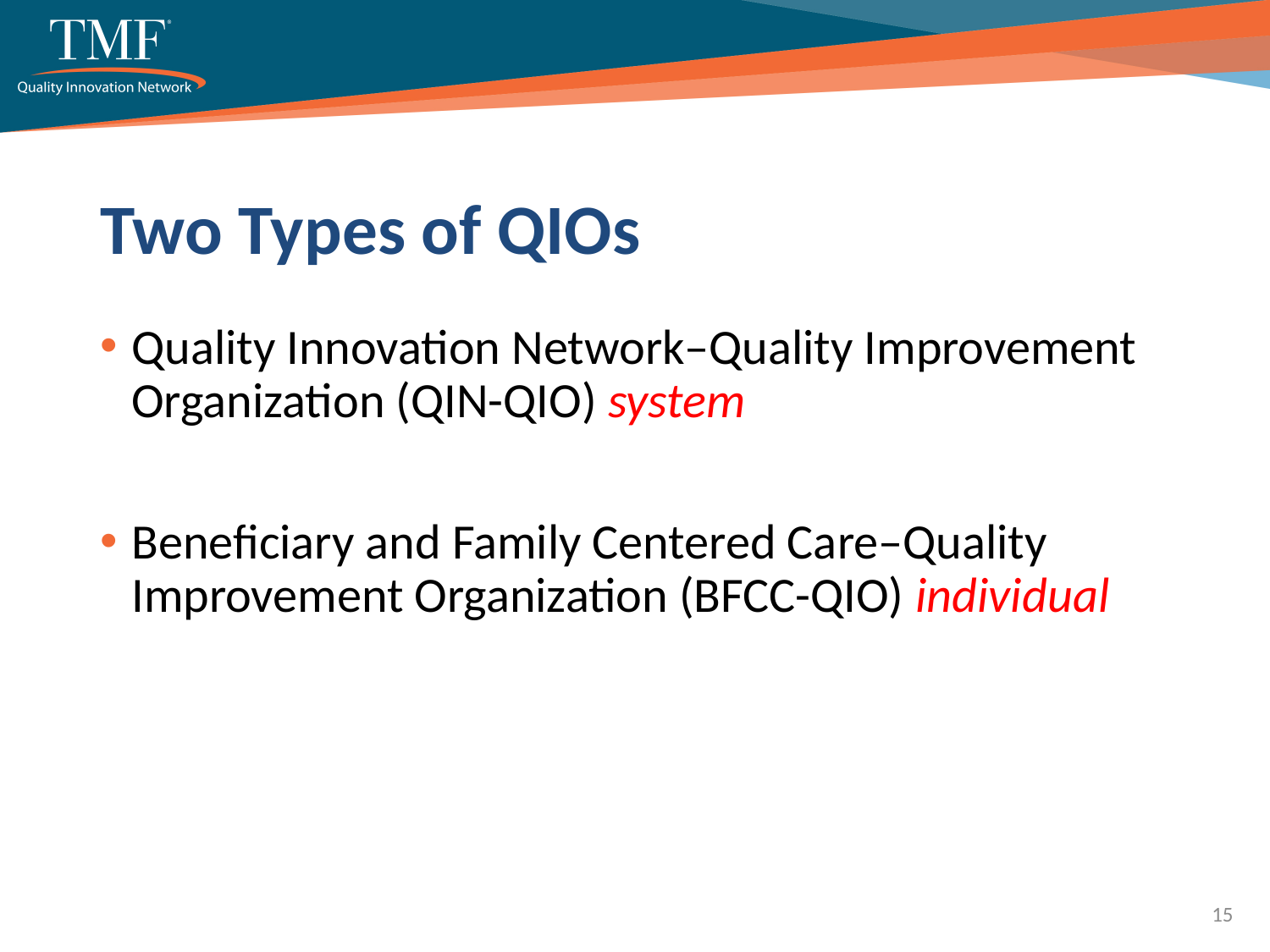

# Two Types of QIOs
Quality Innovation Network–Quality Improvement Organization (QIN-QIO) system

Beneficiary and Family Centered Care–Quality Improvement Organization (BFCC-QIO) individual
15